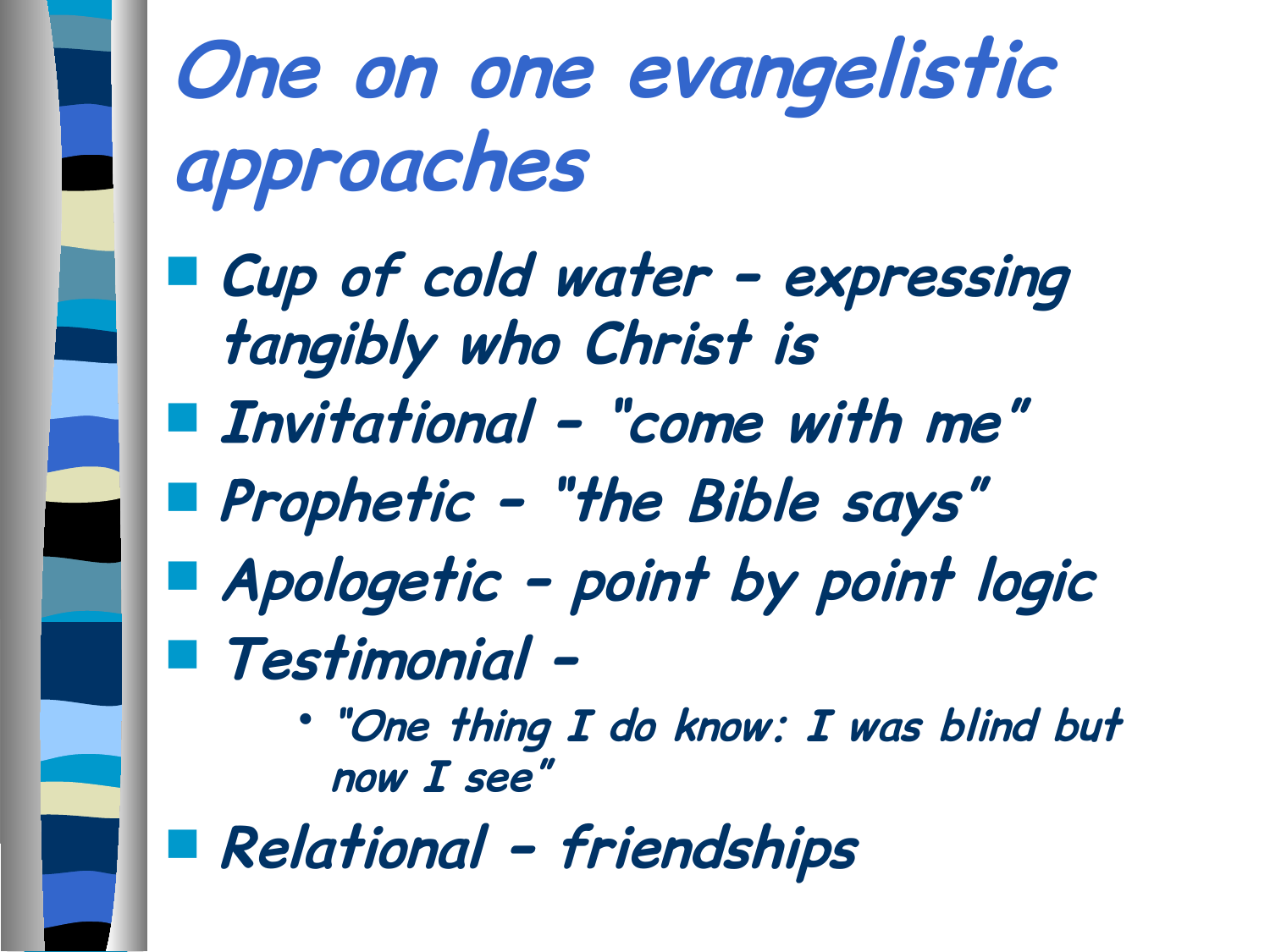

# One on one evangelistic approaches
Cup of cold water – expressing tangibly who Christ is
Invitational – “come with me”
Prophetic – “the Bible says”
Apologetic – point by point logic
Testimonial –
“One thing I do know: I was blind but now I see”
Relational – friendships